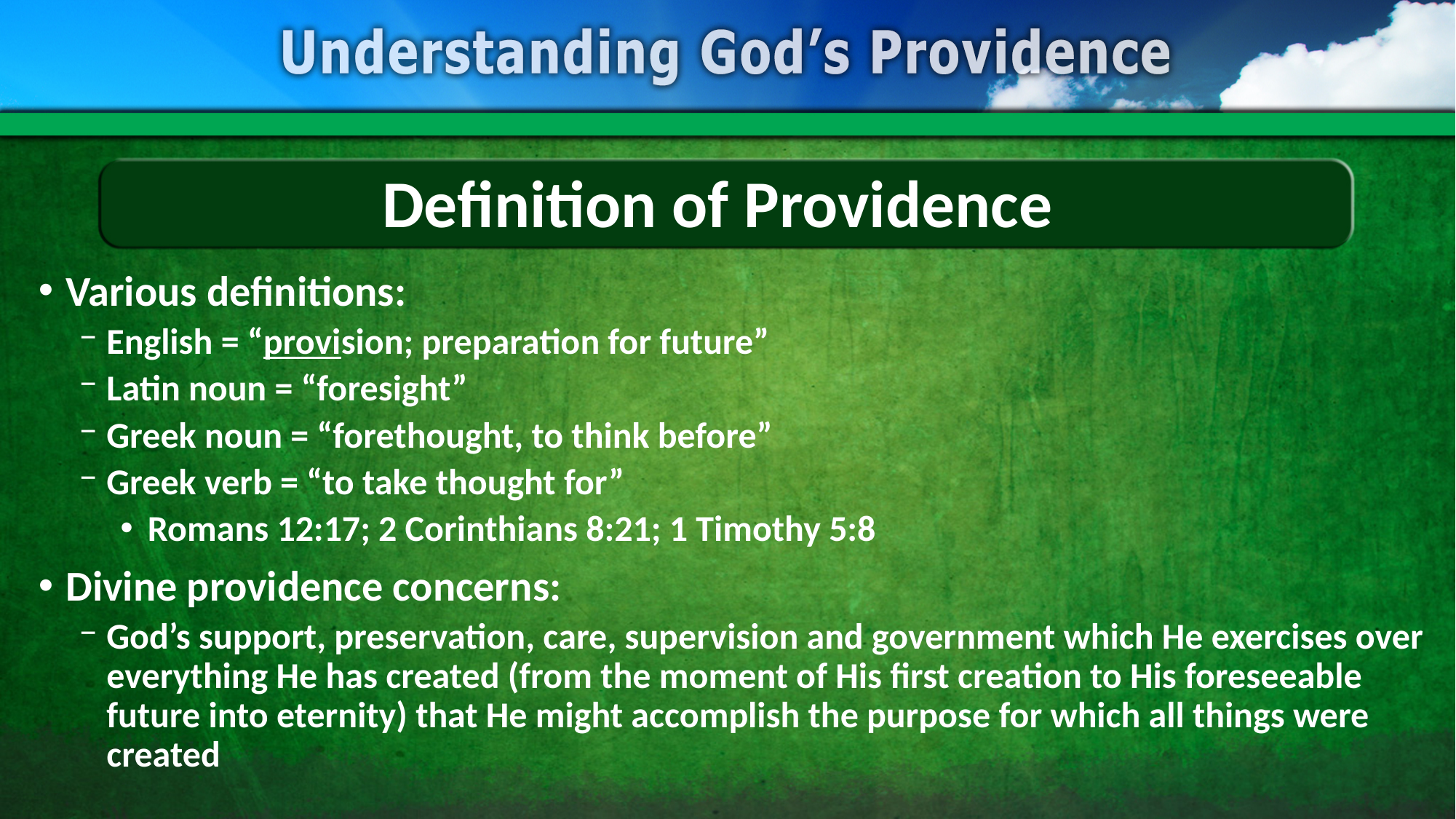

# Definition of Providence
Various definitions:
English = “provision; preparation for future”
Latin noun = “foresight”
Greek noun = “forethought, to think before”
Greek verb = “to take thought for”
Romans 12:17; 2 Corinthians 8:21; 1 Timothy 5:8
Divine providence concerns:
God’s support, preservation, care, supervision and government which He exercises over everything He has created (from the moment of His first creation to His foreseeable future into eternity) that He might accomplish the purpose for which all things were created